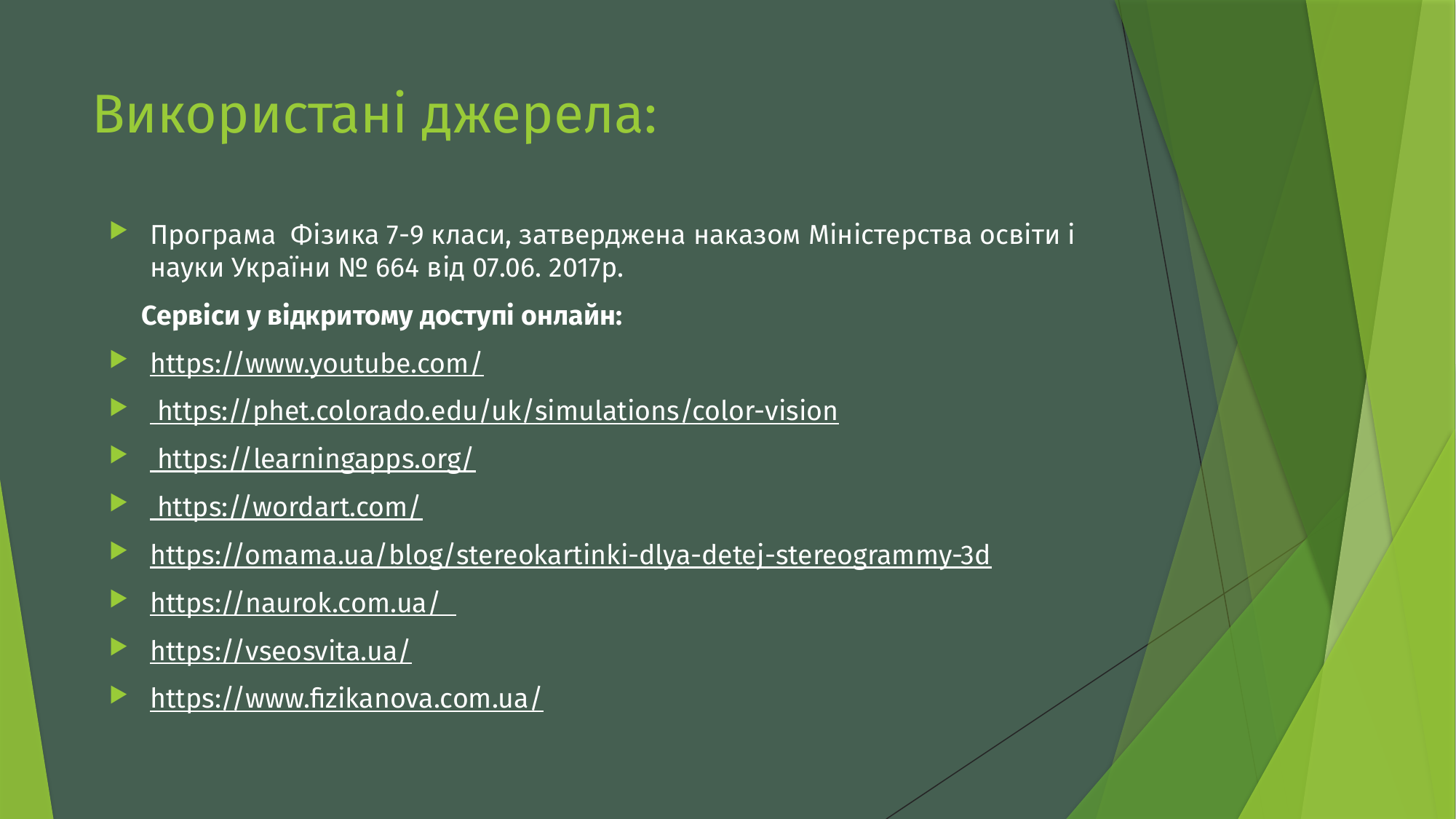

# Використані джерела:
Програма  Фізика 7-9 класи, затверджена наказом Міністерства освіти і науки України № 664 від 07.06. 2017р.
     Сервіси у відкритому доступі онлайн:
https://www.youtube.com/
 https://phet.colorado.edu/uk/simulations/color-vision
 https://learningapps.org/
 https://wordart.com/
https://omama.ua/blog/stereokartinki-dlya-detej-stereogrammy-3d
https://naurok.com.ua/
https://vseosvita.ua/
https://www.fizikanova.com.ua/